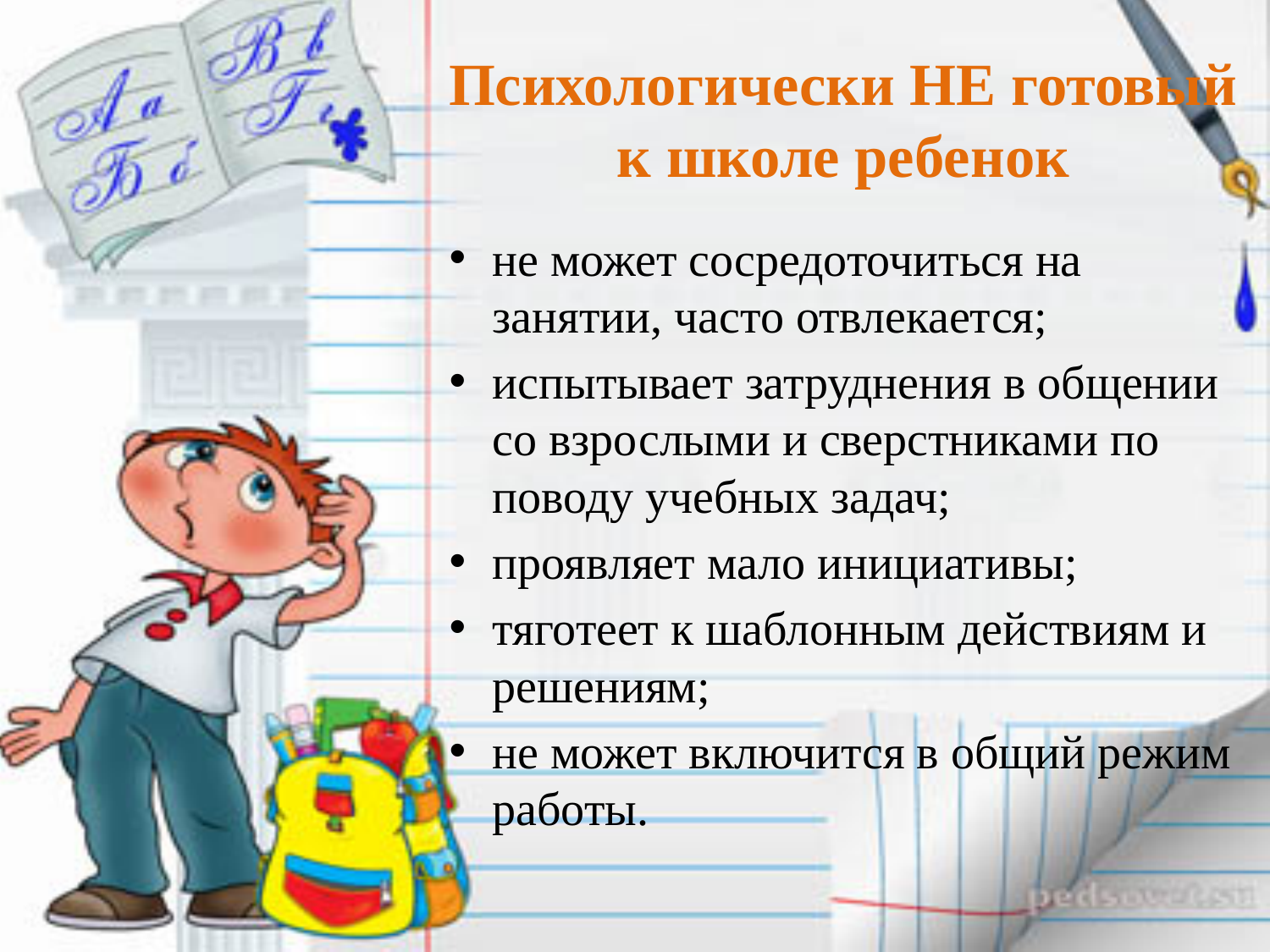

# Психологически НЕ готовый к школе ребенок
не может сосредоточиться на занятии, часто отвлекается;
испытывает затруднения в общении со взрослыми и сверстниками по поводу учебных задач;
проявляет мало инициативы;
тяготеет к шаблонным действиям и решениям;
не может включится в общий режим работы.